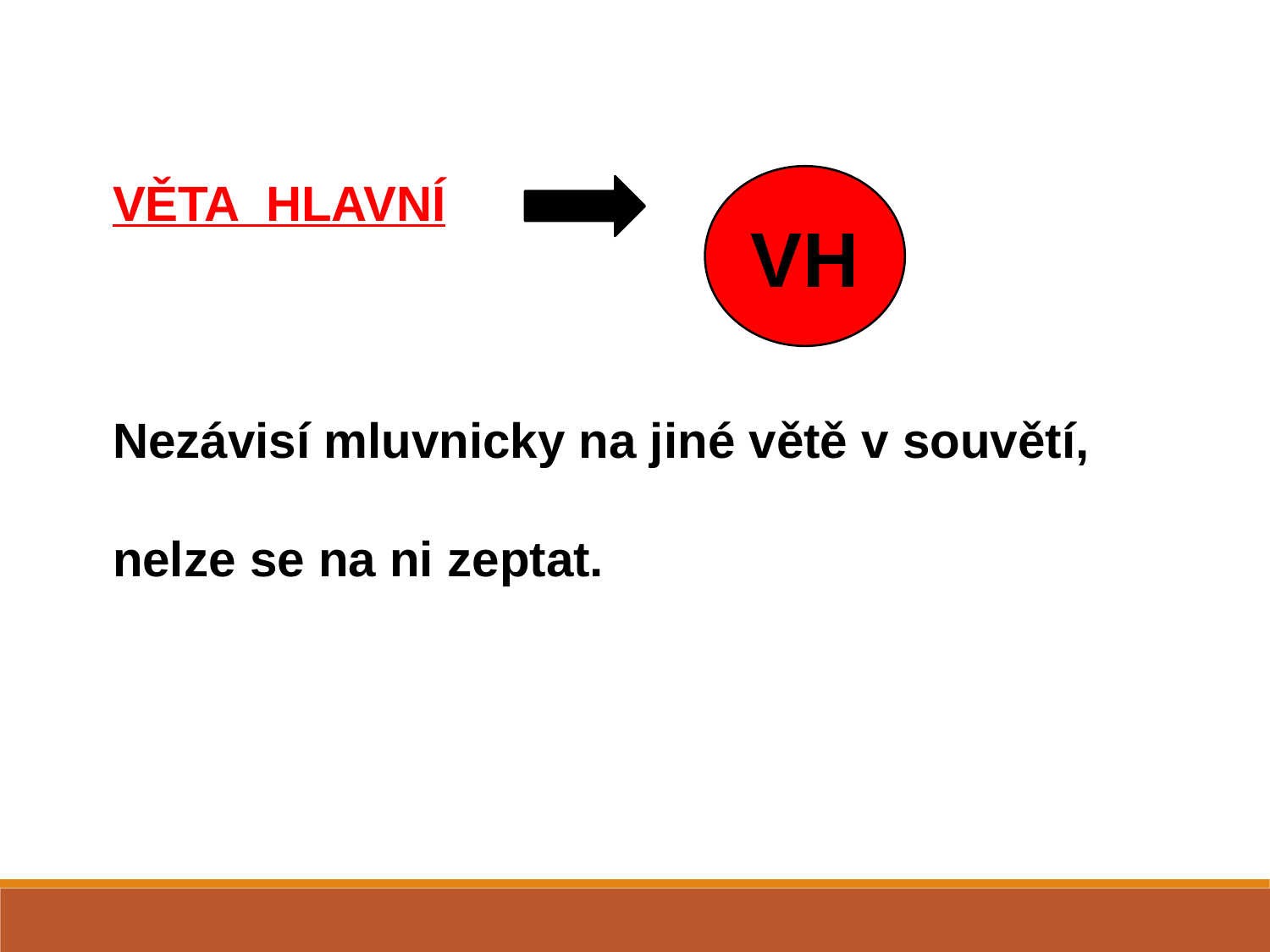

VĚTA  HLAVNÍ

Nezávisí mluvnicky na jiné větě v souvětí,

nelze se na ni zeptat.

VH